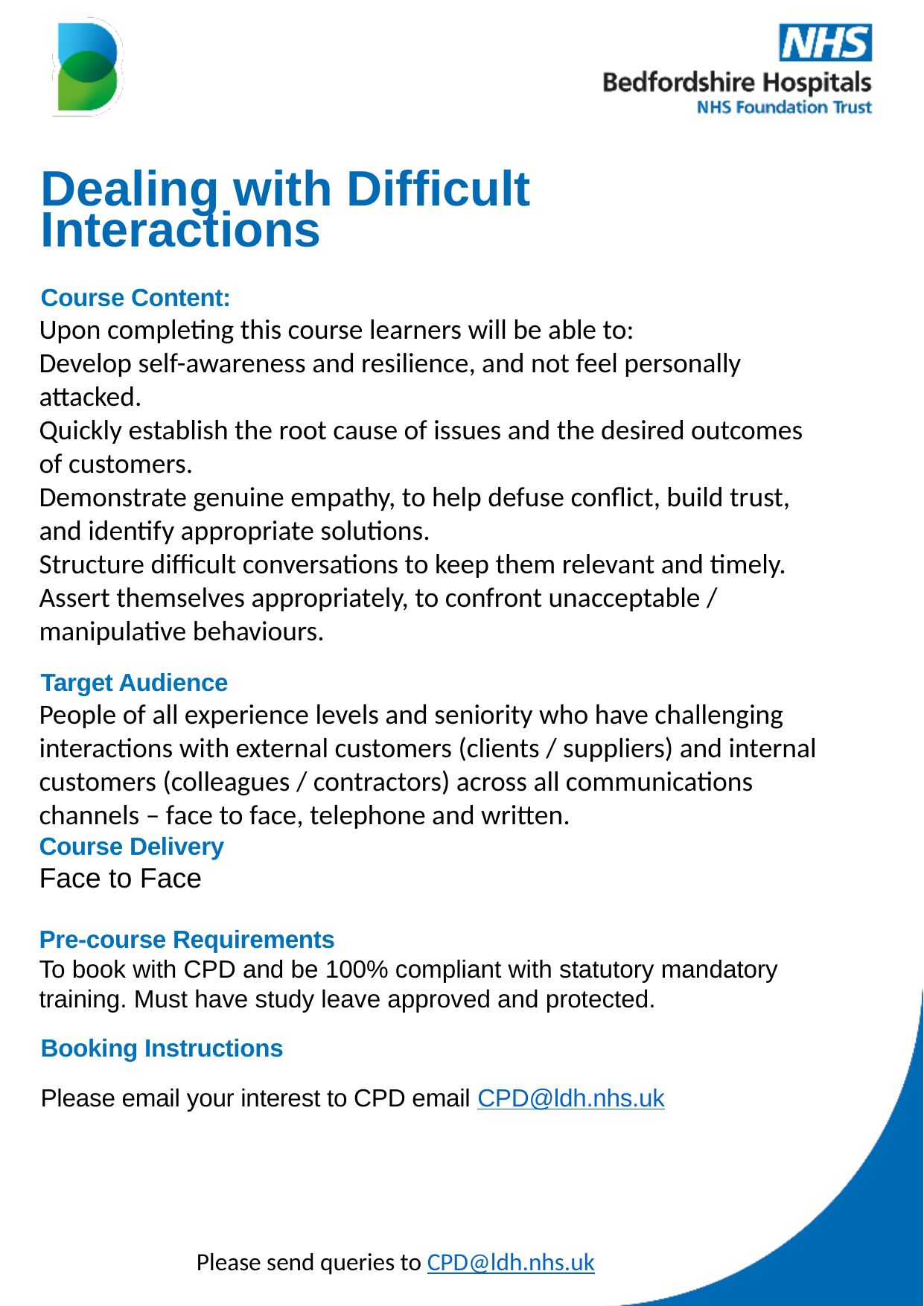

Dealing with Difficult Interactions
Course Content:
Upon completing this course learners will be able to:
Develop self-awareness and resilience, and not feel personally attacked.
Quickly establish the root cause of issues and the desired outcomes of customers.
Demonstrate genuine empathy, to help defuse conflict, build trust, and identify appropriate solutions.
Structure difficult conversations to keep them relevant and timely.
Assert themselves appropriately, to confront unacceptable / manipulative behaviours.
Target Audience
People of all experience levels and seniority who have challenging interactions with external customers (clients / suppliers) and internal customers (colleagues / contractors) across all communications channels – face to face, telephone and written.
Course Delivery
Face to Face

Pre-course Requirements
To book with CPD and be 100% compliant with statutory mandatory training. Must have study leave approved and protected.
Booking Instructions
Please email your interest to CPD email CPD@ldh.nhs.uk
Please send queries to CPD@ldh.nhs.uk